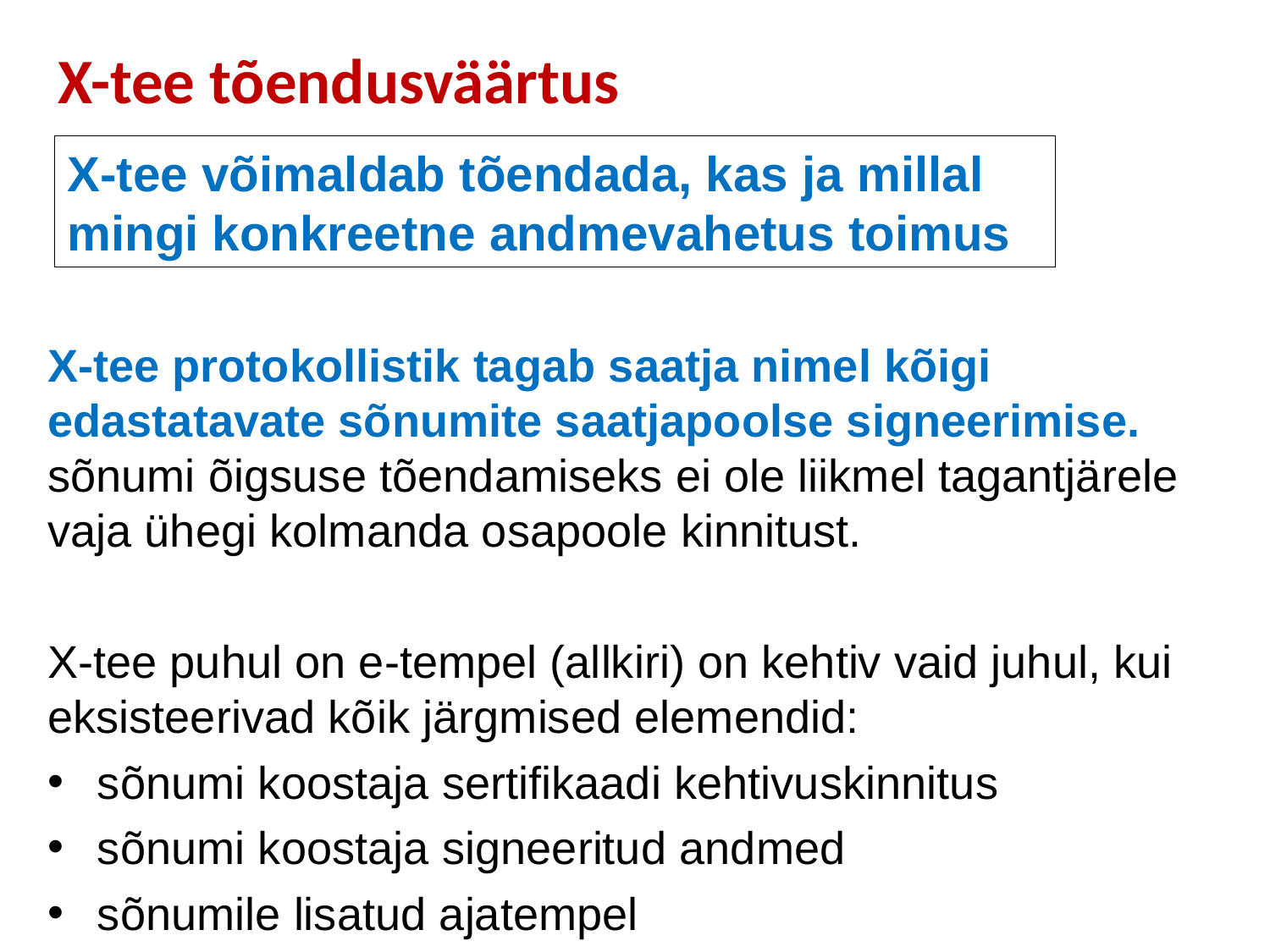

# X-tee tõendusväärtus
X-tee võimaldab tõendada, kas ja millal mingi konkreetne andmevahetus toimus
X-tee protokollistik tagab saatja nimel kõigi edastatavate sõnumite saatjapoolse signeerimise. sõnumi õigsuse tõendamiseks ei ole liikmel tagantjärele vaja ühegi kolmanda osapoole kinnitust.

X-tee puhul on e-tempel (allkiri) on kehtiv vaid juhul, kui eksisteerivad kõik järgmised elemendid:
sõnumi koostaja sertifikaadi kehtivuskinnitus
sõnumi koostaja signeeritud andmed
sõnumile lisatud ajatempel